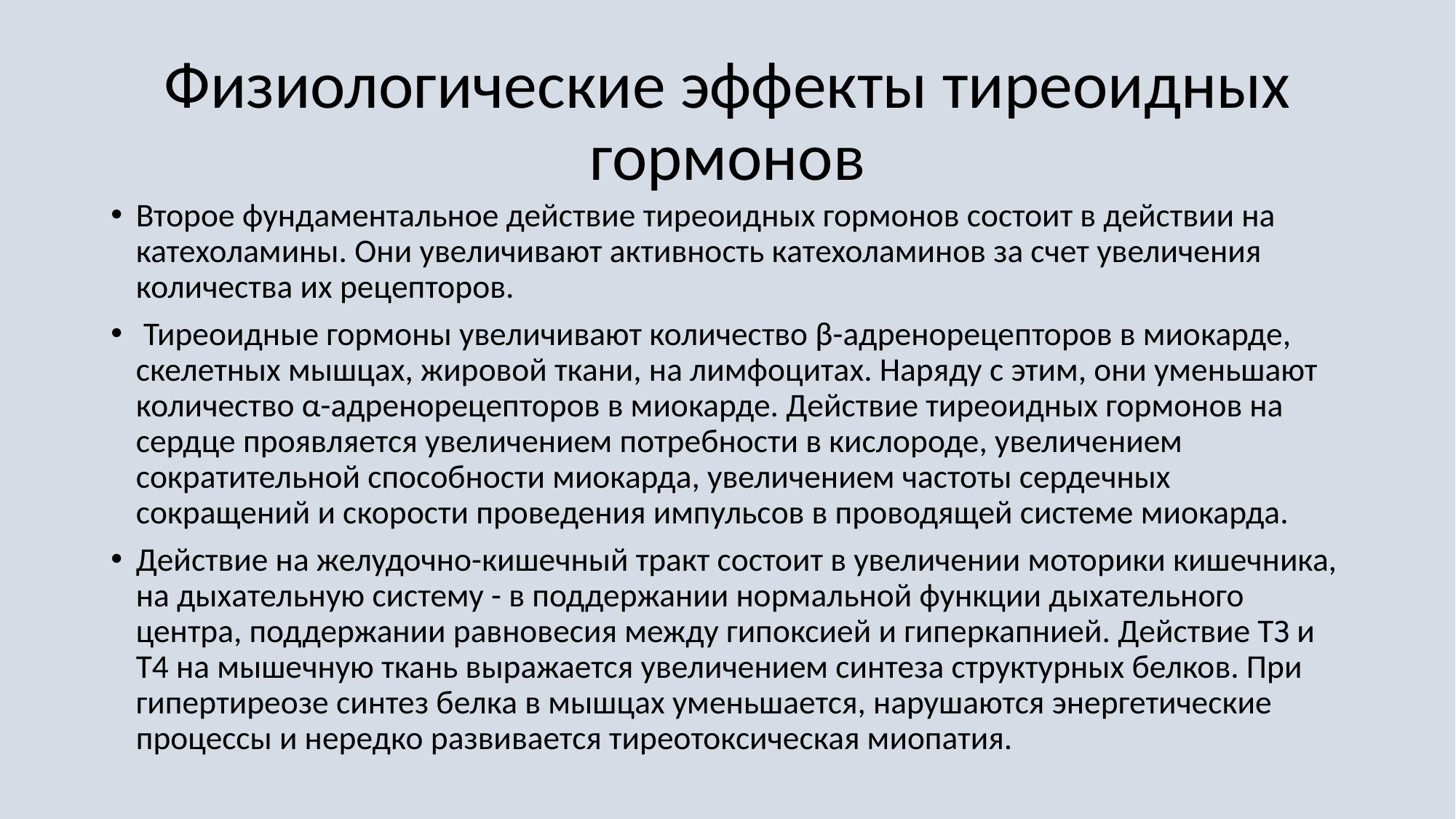

# Физиологические эффекты тиреоидных гормонов
Второе фундаментальное действие тиреоидных гормонов состоит в действии на катехоламины. Они увеличивают активность катехоламинов за счет увеличения количества их рецепторов.
 Тиреоидные гормоны увеличивают количество β-адренорецепторов в миокарде, скелетных мышцах, жировой ткани, на лимфоцитах. Наряду с этим, они уменьшают количество α-адренорецепторов в миокарде. Действие тиреоидных гормонов на сердце проявляется увеличением потребности в кислороде, увеличением сократительной способности миокарда, увеличением частоты сердечных сокращений и скорости проведения импульсов в проводящей системе миокарда.
Действие на желудочно-кишечный тракт состоит в увеличении моторики кишечника, на дыхательную систему - в поддержании нормальной функции дыхательного центра, поддержании равновесия между гипоксией и гиперкапнией. Действие ТЗ и Т4 на мышечную ткань выражается увеличением синтеза структурных белков. При гипертиреозе синтез белка в мышцах уменьшается, нарушаются энергетические процессы и нередко развивается тиреотоксическая миопатия.